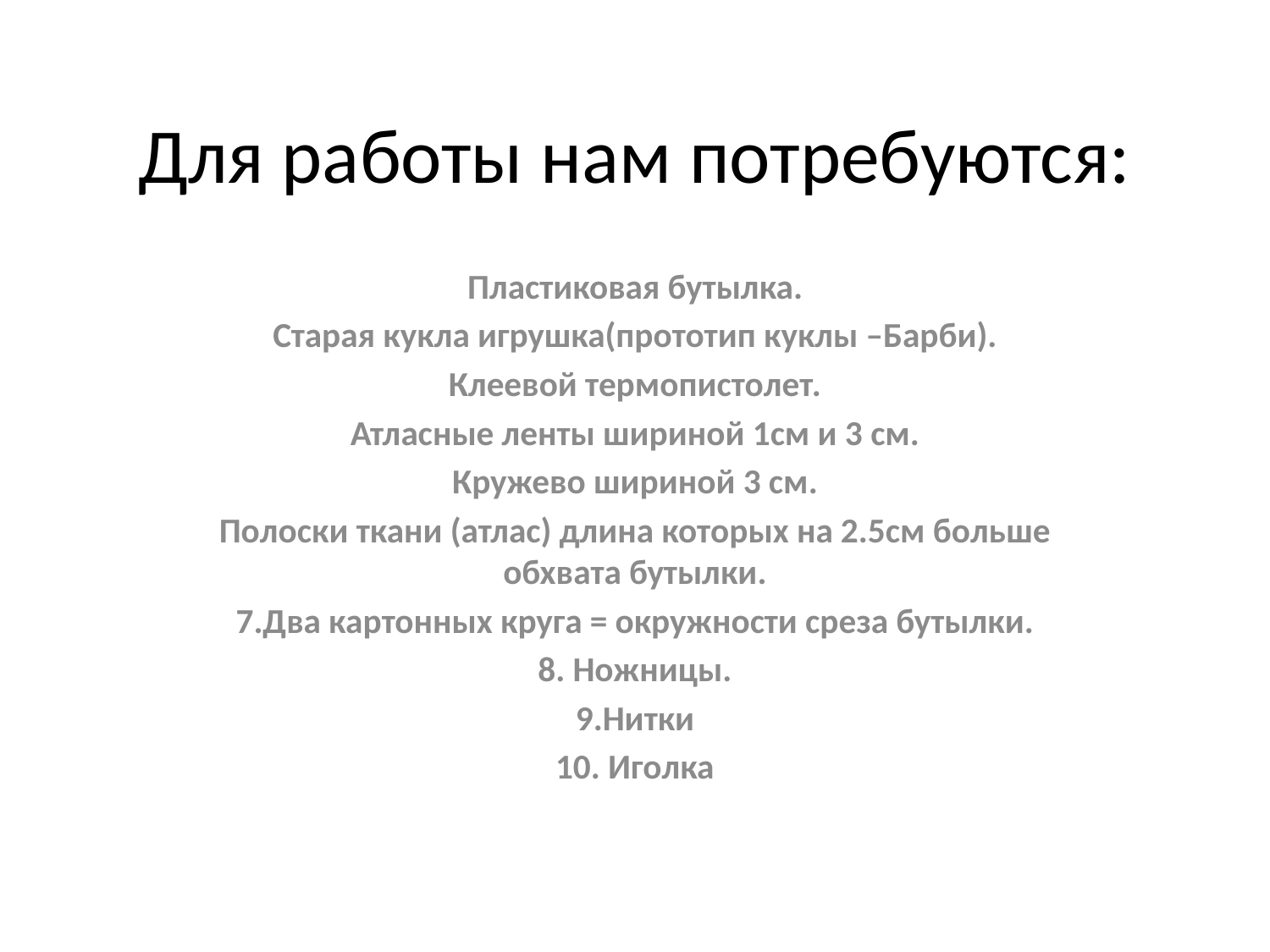

# Для работы нам потребуются:
Пластиковая бутылка.
Старая кукла игрушка(прототип куклы –Барби).
Клеевой термопистолет.
Атласные ленты шириной 1см и 3 см.
Кружево шириной 3 см.
Полоски ткани (атлас) длина которых на 2.5см больше обхвата бутылки.
7.Два картонных круга = окружности среза бутылки.
8. Ножницы.
9.Нитки
10. Иголка